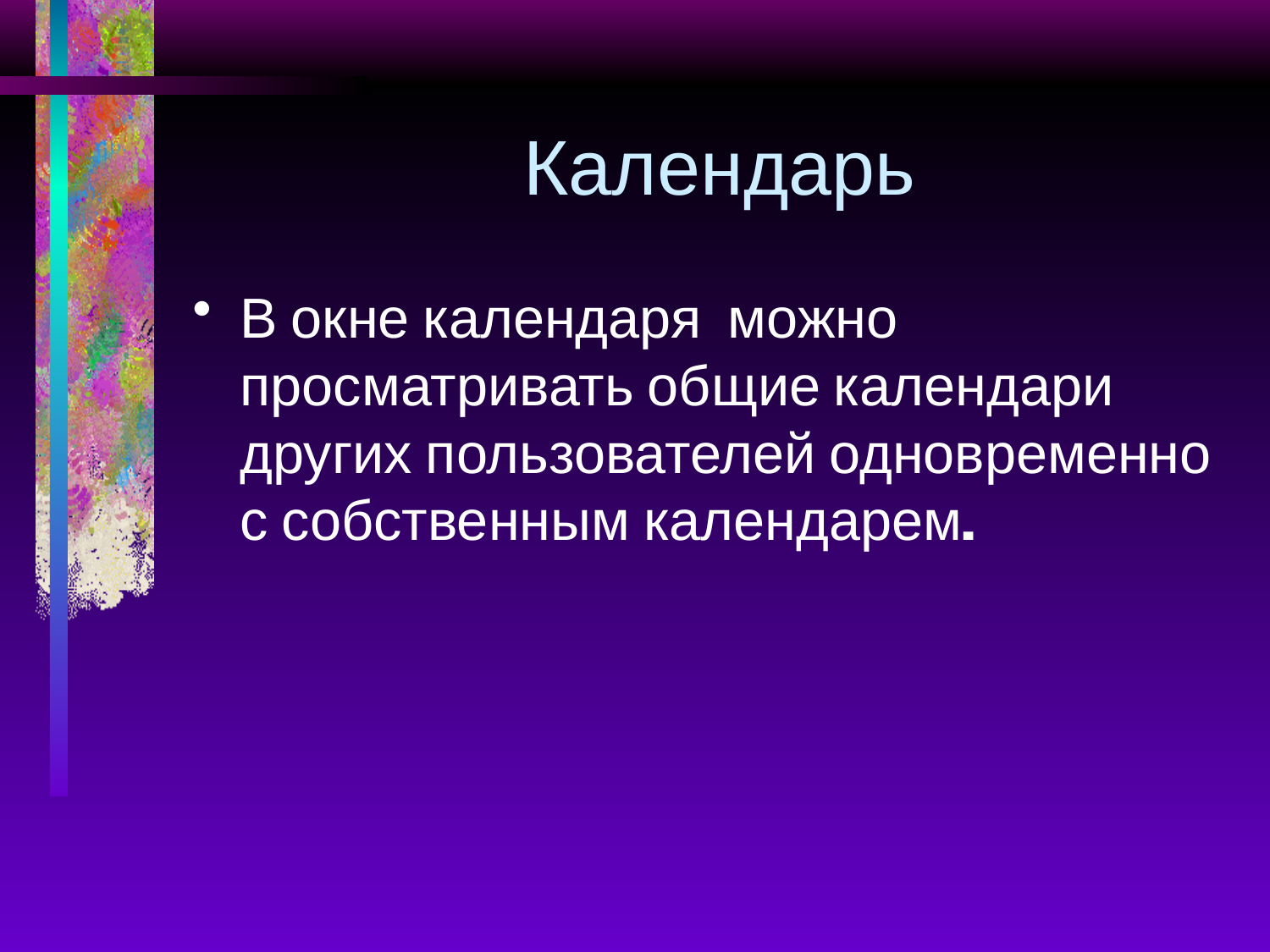

# Календарь
В окне календаря  можно просматривать общие календари других пользователей одновременно с собственным календарем.